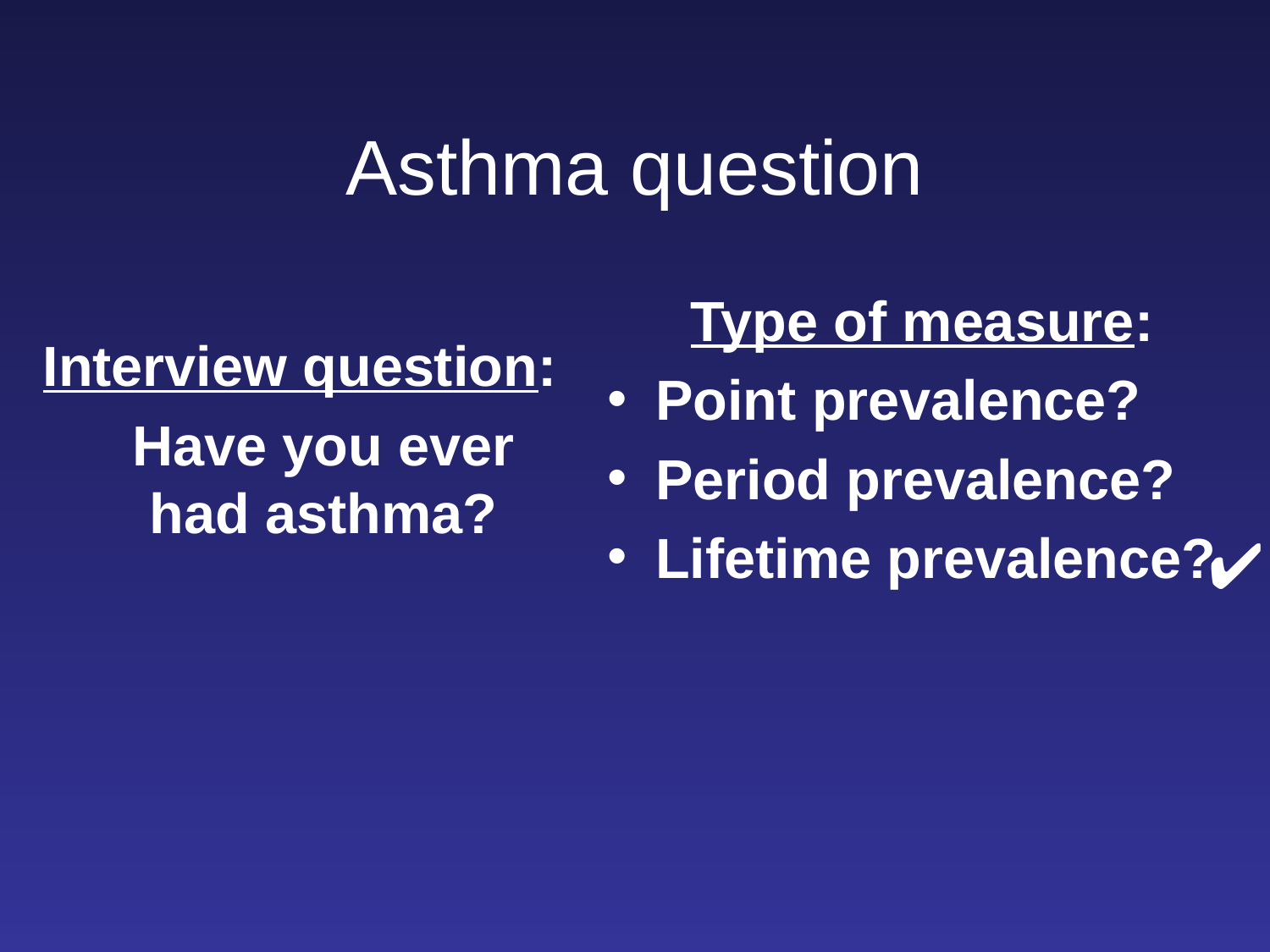

Asthma question
Type of measure:
Point prevalence?
Period prevalence?
Lifetime prevalence?
Interview question:
   Have you ever had asthma?
✔